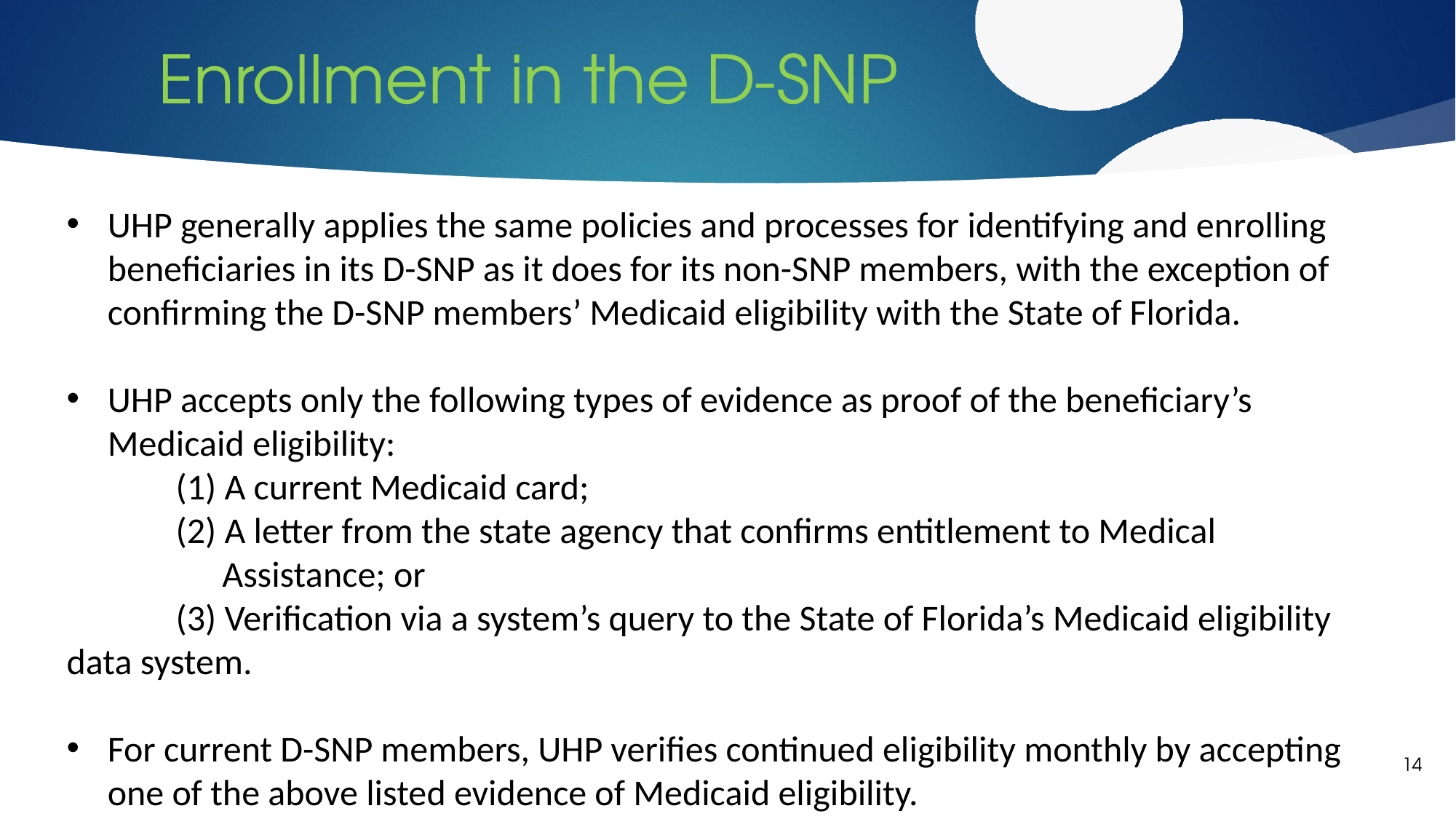

# Enrollment in the D-SNP

UHP generally applies the same policies and processes for identifying and enrolling beneficiaries in its D-SNP as it does for its non-SNP members, with the exception of confirming the D-SNP members’ Medicaid eligibility with the State of Florida.

UHP accepts only the following types of evidence as proof of the beneficiary’s Medicaid eligibility:
	(1) A current Medicaid card;
	(2) A letter from the state agency that confirms entitlement to Medical
                   Assistance; or
	(3) Verification via a system’s query to the State of Florida’s Medicaid eligibility 	data system.

For current D-SNP members, UHP verifies continued eligibility monthly by accepting one of the above listed evidence of Medicaid eligibility.
14